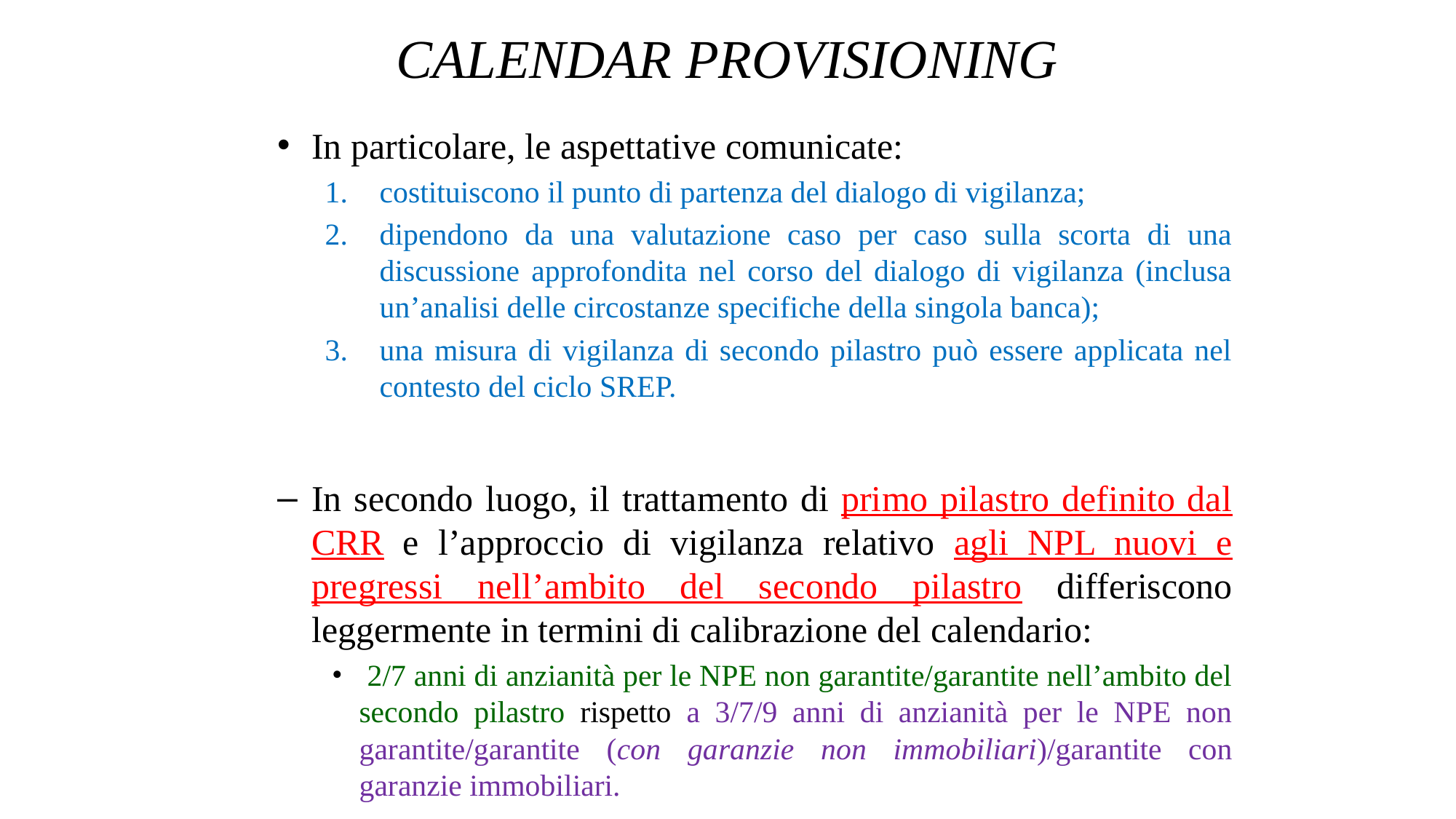

# CALENDAR PROVISIONING
In particolare, le aspettative comunicate:
costituiscono il punto di partenza del dialogo di vigilanza;
dipendono da una valutazione caso per caso sulla scorta di una discussione approfondita nel corso del dialogo di vigilanza (inclusa un’analisi delle circostanze specifiche della singola banca);
una misura di vigilanza di secondo pilastro può essere applicata nel contesto del ciclo SREP.

In secondo luogo, il trattamento di primo pilastro definito dal CRR e l’approccio di vigilanza relativo agli NPL nuovi e pregressi nell’ambito del secondo pilastro differiscono leggermente in termini di calibrazione del calendario:
 2/7 anni di anzianità per le NPE non garantite/garantite nell’ambito del secondo pilastro rispetto a 3/7/9 anni di anzianità per le NPE non garantite/garantite (con garanzie non immobiliari)/garantite con garanzie immobiliari.